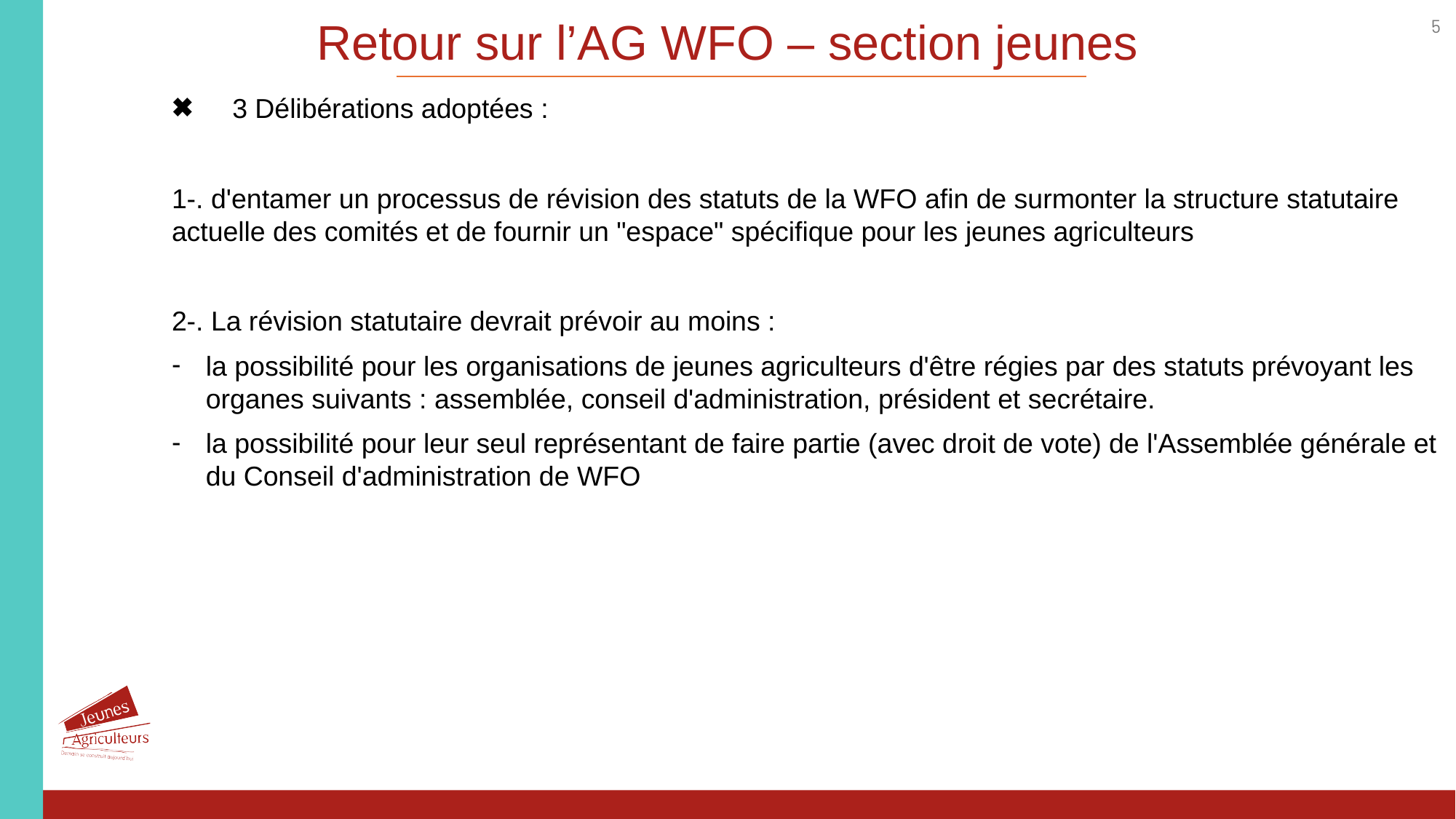

5
Retour sur l’AG WFO – section jeunes
3 Délibérations adoptées :

1-. d'entamer un processus de révision des statuts de la WFO afin de surmonter la structure statutaire actuelle des comités et de fournir un "espace" spécifique pour les jeunes agriculteurs

2-. La révision statutaire devrait prévoir au moins :
la possibilité pour les organisations de jeunes agriculteurs d'être régies par des statuts prévoyant les organes suivants : assemblée, conseil d'administration, président et secrétaire.
la possibilité pour leur seul représentant de faire partie (avec droit de vote) de l'Assemblée générale et du Conseil d'administration de WFO